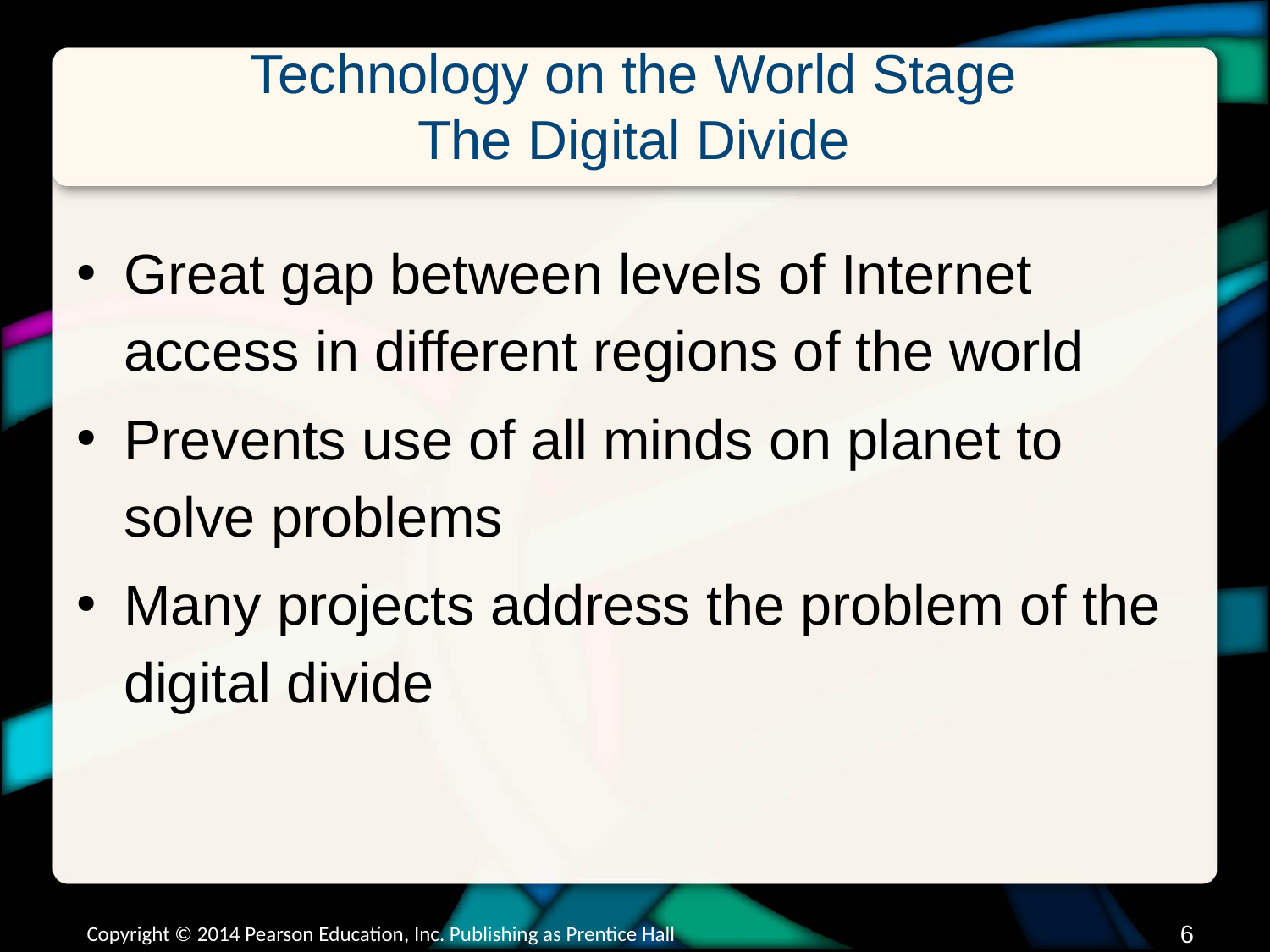

# Technology on the World Stage The Digital Divide
Great gap between levels of Internet access in different regions of the world
Prevents use of all minds on planet to solve problems
Many projects address the problem of the
digital divide

Copyright © 2014 Pearson Education, Inc. Publishing as Prentice Hall
6